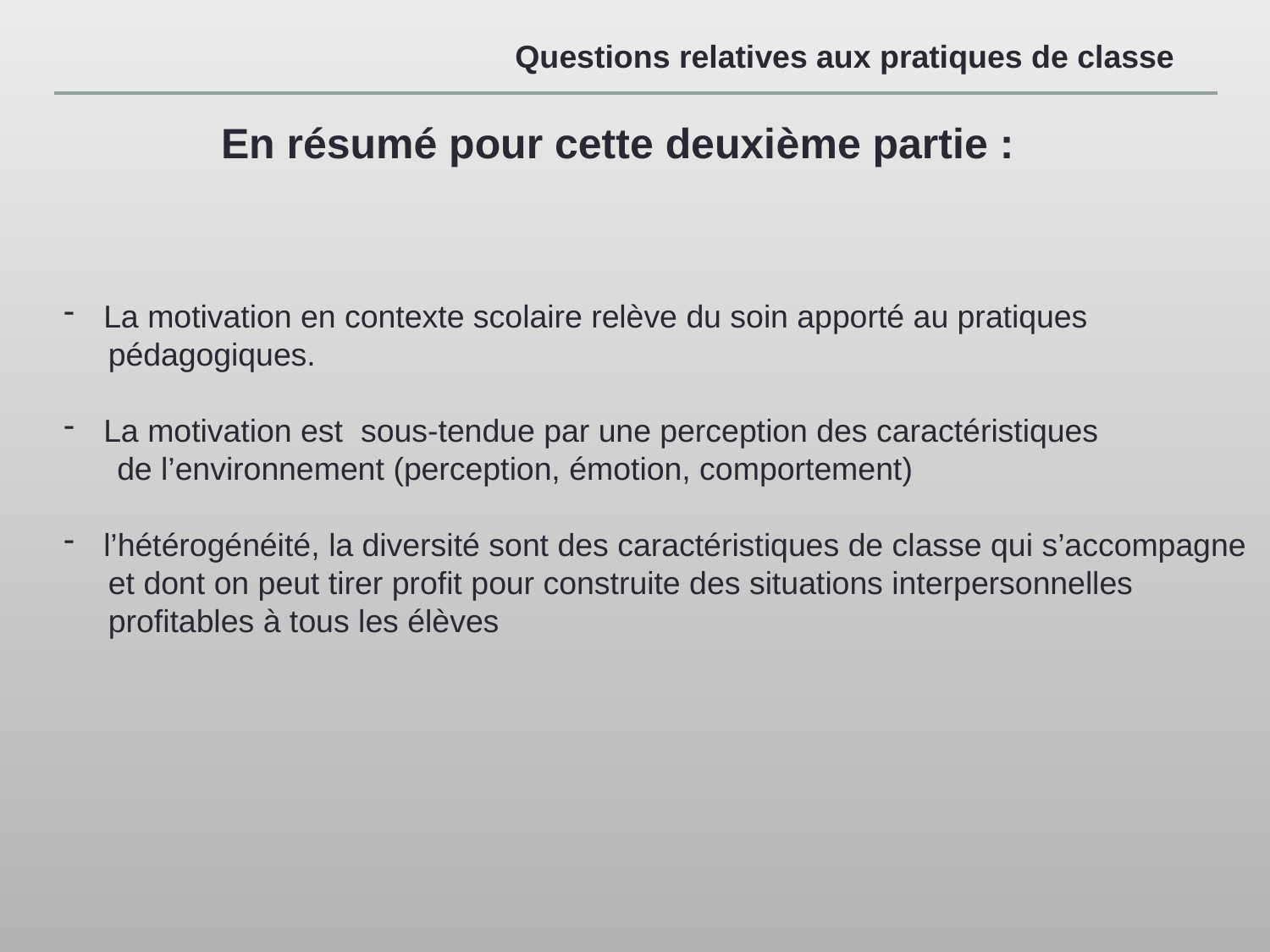

Questions relatives aux pratiques de classe
En résumé pour cette deuxième partie :
La motivation en contexte scolaire relève du soin apporté au pratiques
     pédagogiques.

La motivation est  sous-tendue par une perception des caractéristiques
      de l’environnement (perception, émotion, comportement)

l’hétérogénéité, la diversité sont des caractéristiques de classe qui s’accompagne
     et dont on peut tirer profit pour construite des situations interpersonnelles
     profitables à tous les élèves